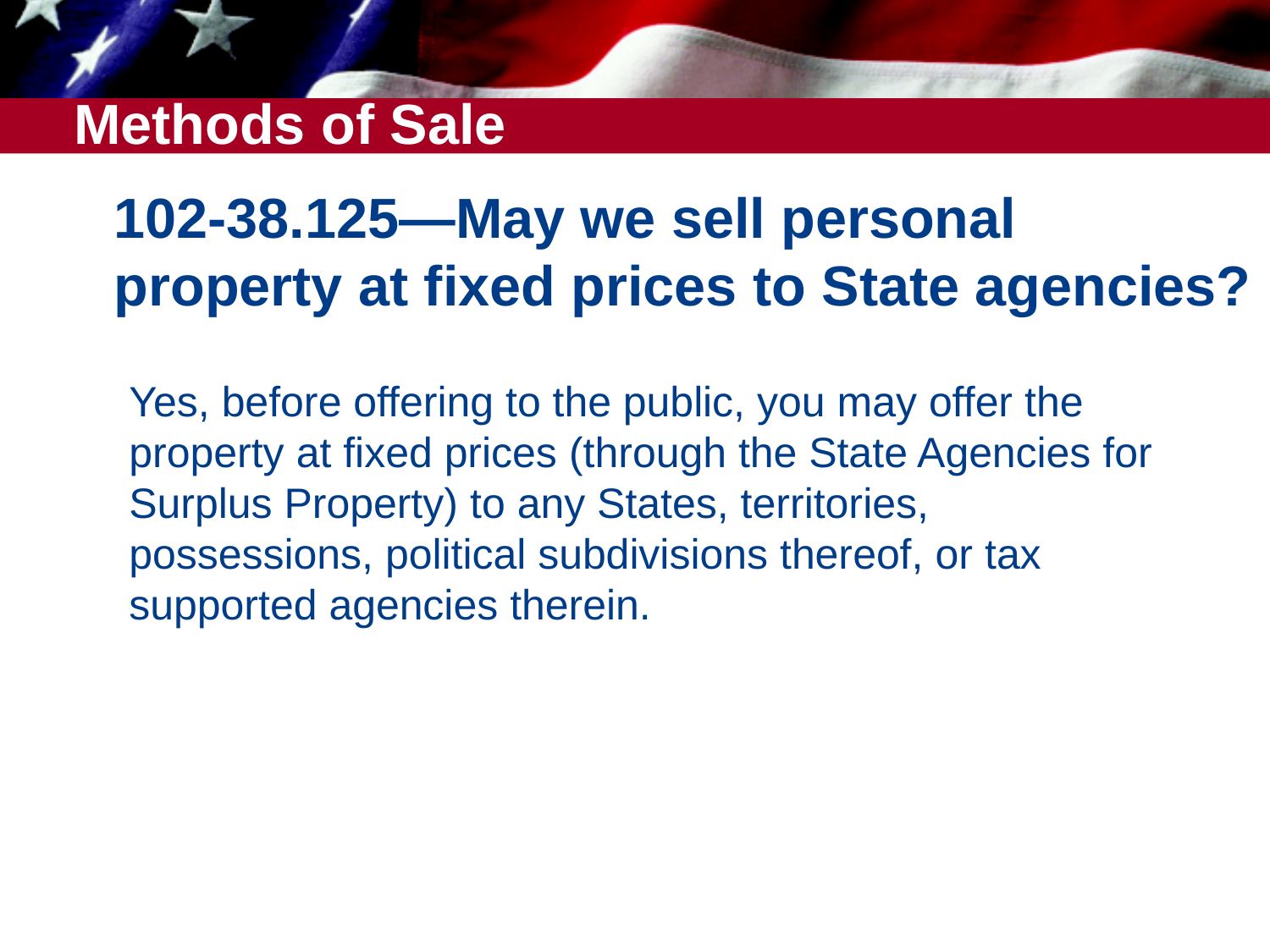

Methods of Sale
# 102-38.125—May we sell personal property at fixed prices to State agencies?
Yes, before offering to the public, you may offer the
property at fixed prices (through the State Agencies for
Surplus Property) to any States, territories,
possessions, political subdivisions thereof, or tax
supported agencies therein.